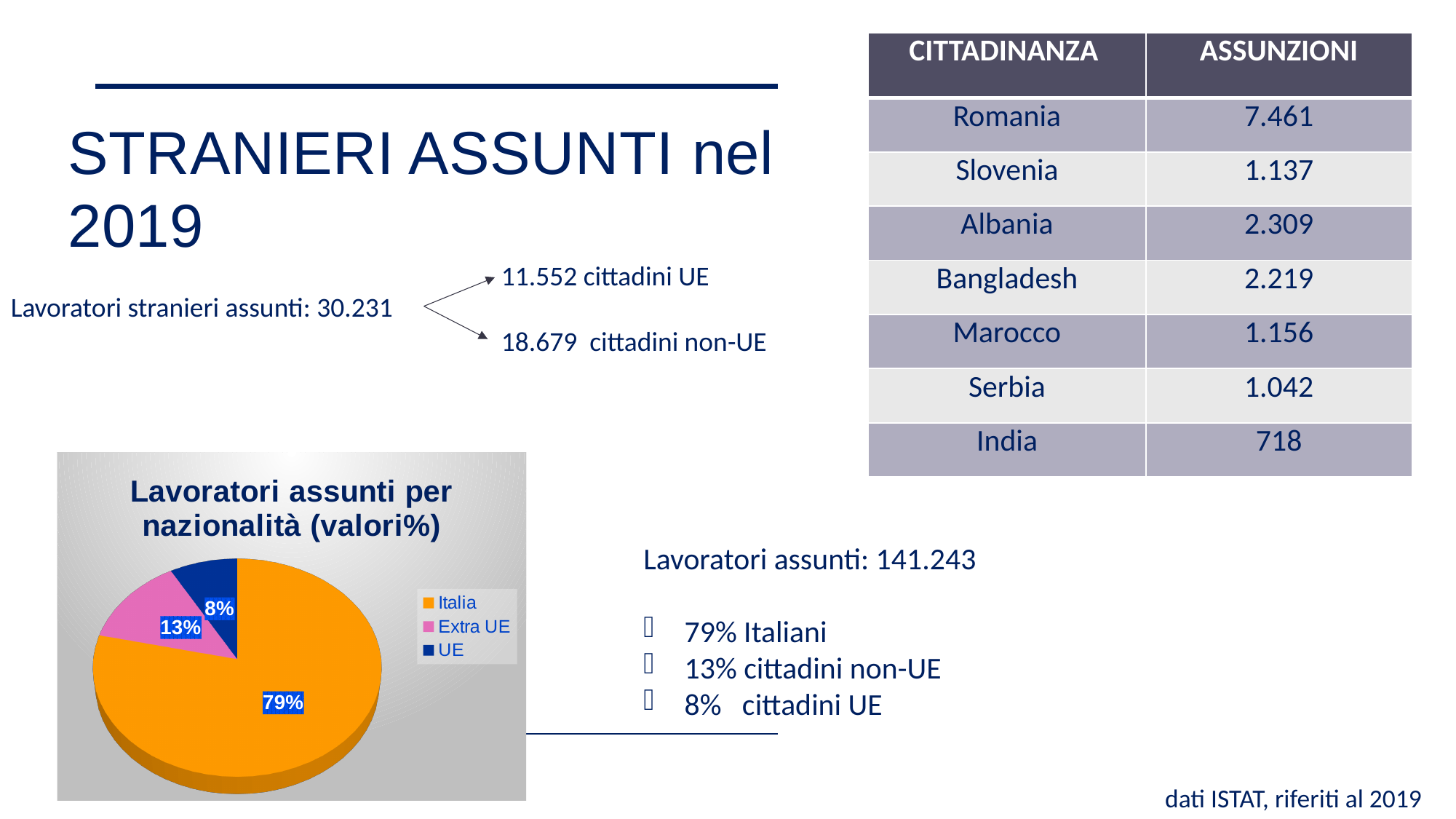

| CITTADINANZA | ASSUNZIONI |
| --- | --- |
| Romania | 7.461 |
| Slovenia | 1.137 |
| Albania | 2.309 |
| Bangladesh | 2.219 |
| Marocco | 1.156 |
| Serbia | 1.042 |
| India | 718 |
# STRANIERI ASSUNTI nel 2019
11.552 cittadini UE

18.679  cittadini non-UE
Lavoratori stranieri assunti: 30.231

[unsupported chart]

Lavoratori assunti: 141.243

79% Italiani
13% cittadini non-UE
8%   cittadini UE
dati ISTAT, riferiti al 2019